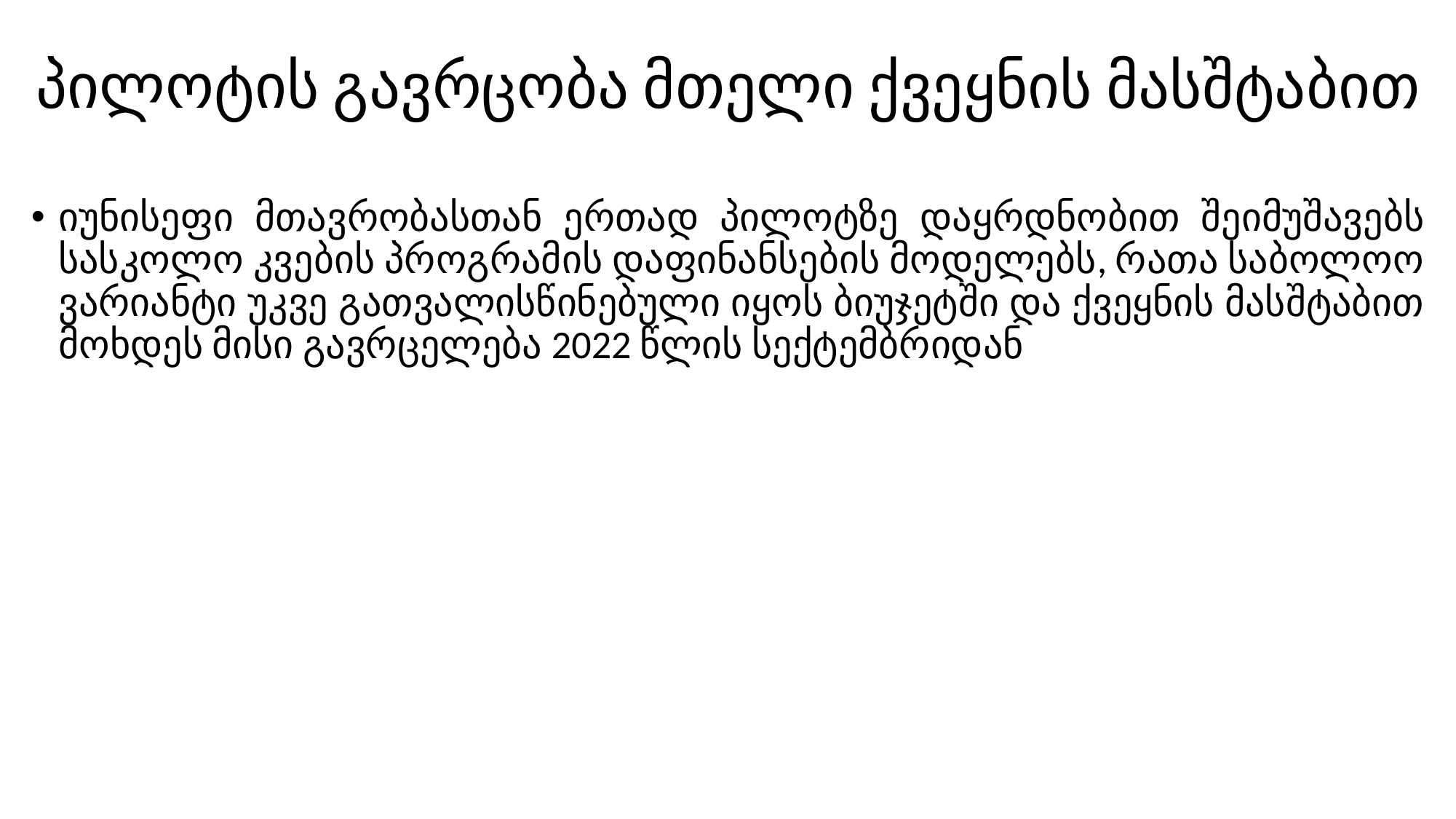

# პილოტის გავრცობა მთელი ქვეყნის მასშტაბით
იუნისეფი მთავრობასთან ერთად პილოტზე დაყრდნობით შეიმუშავებს სასკოლო კვების პროგრამის დაფინანსების მოდელებს, რათა საბოლოო ვარიანტი უკვე გათვალისწინებული იყოს ბიუჯეტში და ქვეყნის მასშტაბით მოხდეს მისი გავრცელება 2022 წლის სექტემბრიდან